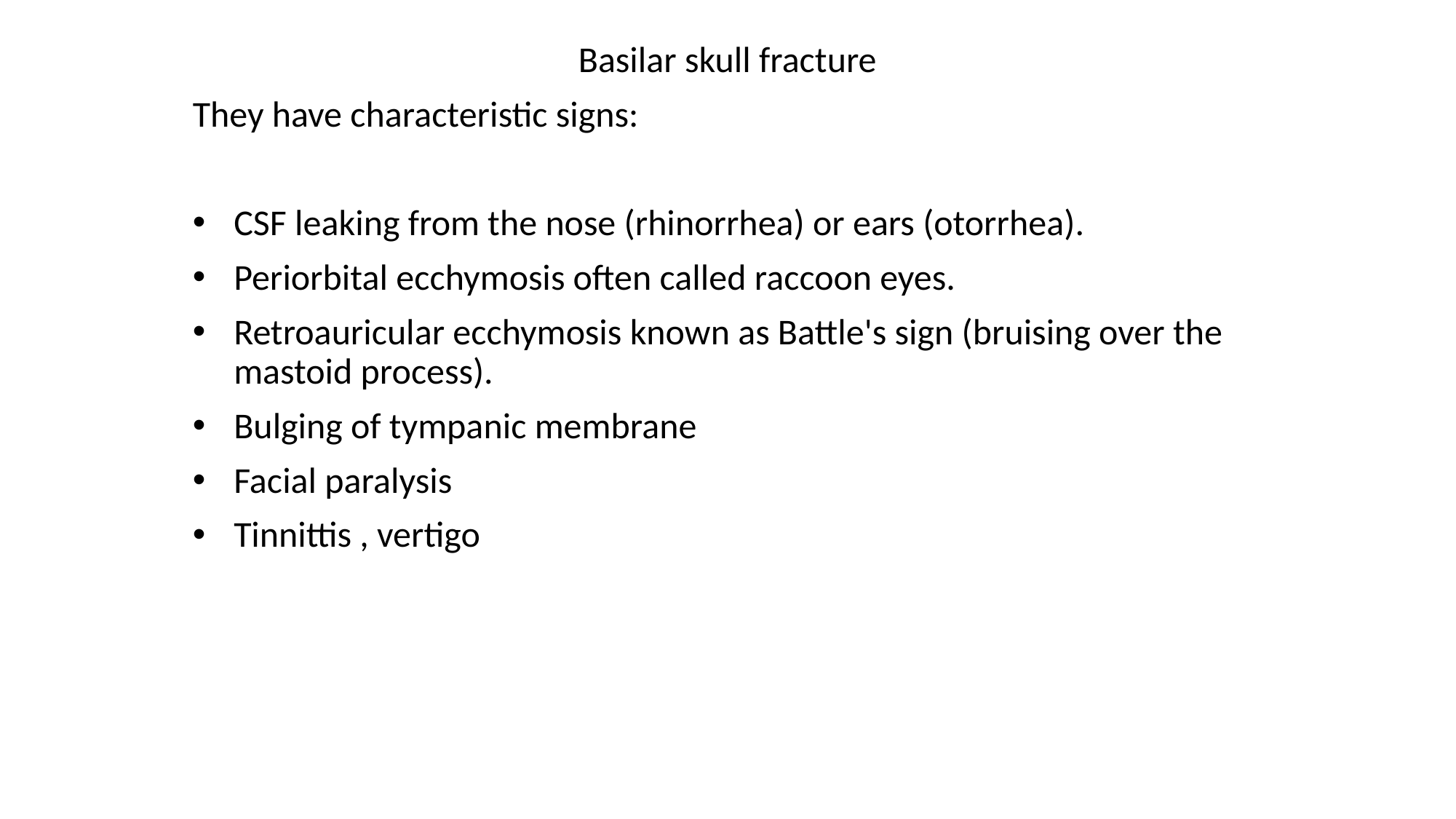

Basilar skull fracture
They have characteristic signs:

CSF leaking from the nose (rhinorrhea) or ears (otorrhea).
Periorbital ecchymosis often called raccoon eyes.
Retroauricular ecchymosis known as Battle's sign (bruising over the mastoid process).
Bulging of tympanic membrane
Facial paralysis
Tinnittis , vertigo